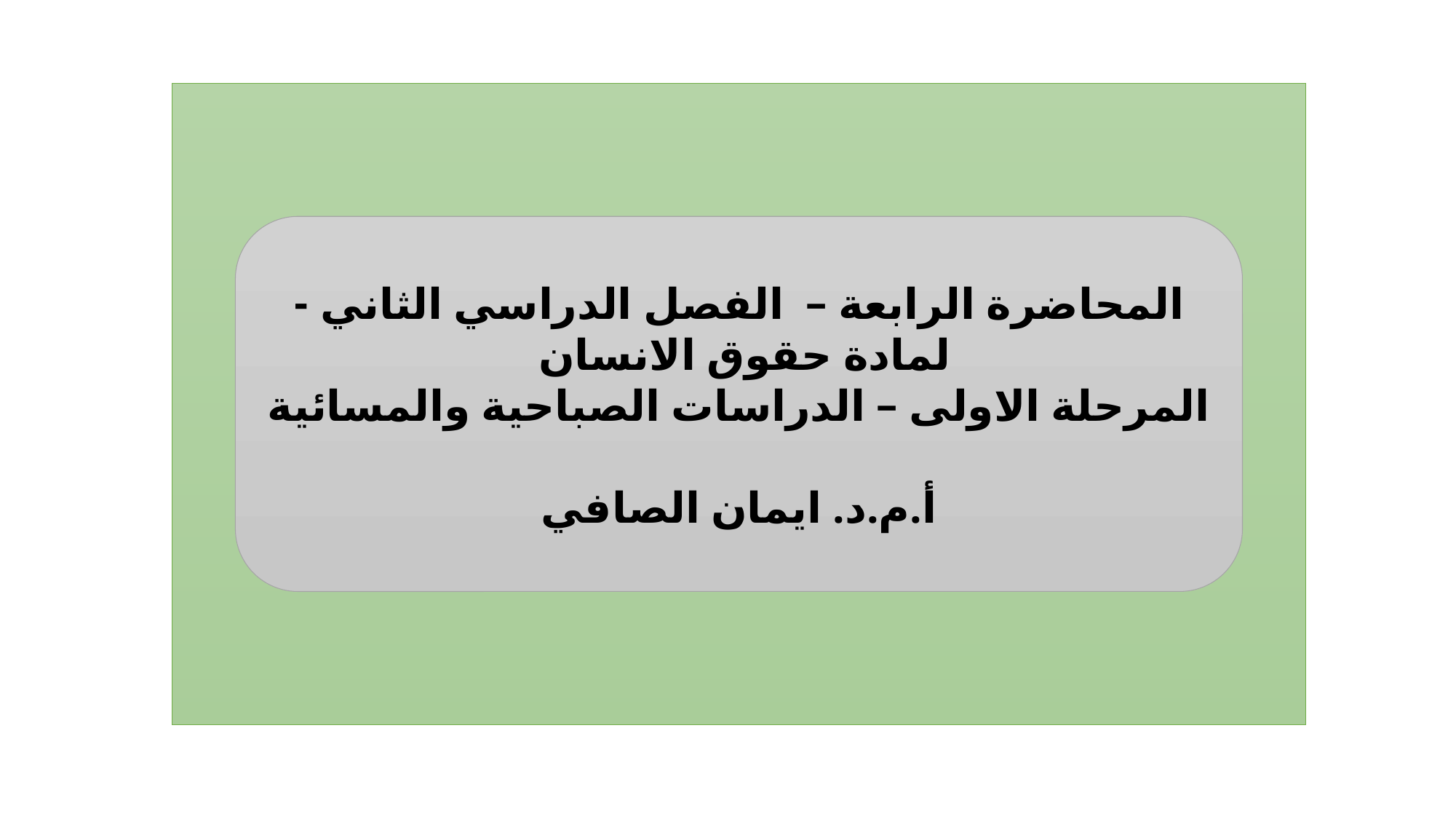

المحاضرة الرابعة –  الفصل الدراسي الثاني - لمادة حقوق الانسان
المرحلة الاولى – الدراسات الصباحية والمسائية

  أ.م.د. ايمان الصافي